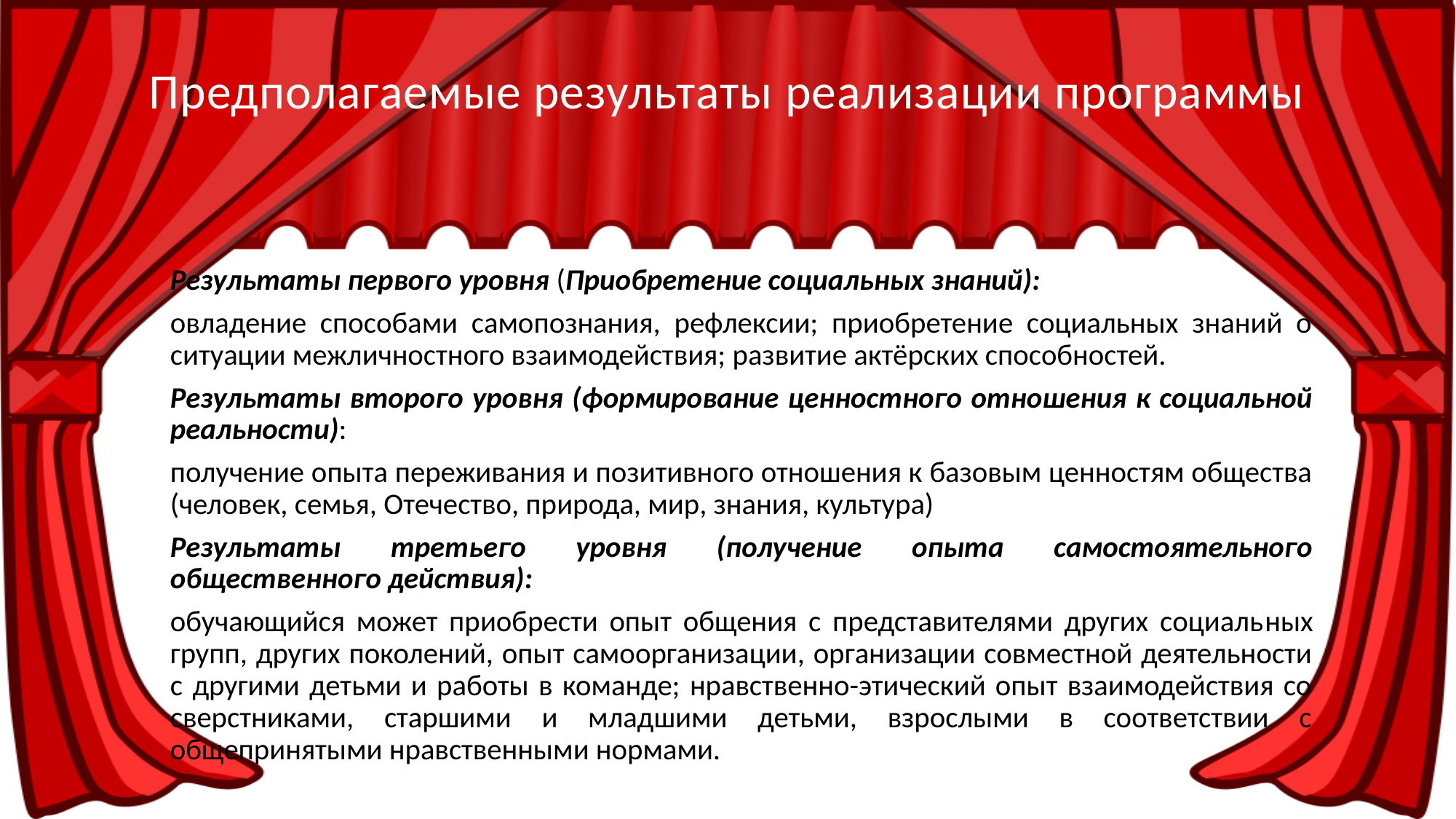

# Предполагаемые результаты реализации программы
Результаты первого уровня (Приобретение социальных знаний):
овладение способами самопознания, рефлексии; приобретение социальных знаний о ситуации межличностного взаимодействия; развитие актёрских способностей.
Результаты второго уровня (формирование ценностного отношения к социальной реальности):
получение опыта переживания и позитивного отношения к базовым ценностям общества (человек, семья, Отечество, природа, мир, знания, культура)
Результаты третьего уровня (получение опыта самостоятельного общественного действия):
обучающийся может приобрести опыт общения с представителями других социаль­ных групп, других поколений, опыт самоорганизации, организации совместной деятельности с другими детьми и работы в команде; нравственно-этический опыт взаимодействия со сверстниками, старшими и младшими детьми, взрослыми в соответствии с общепринятыми нравственными нормами.